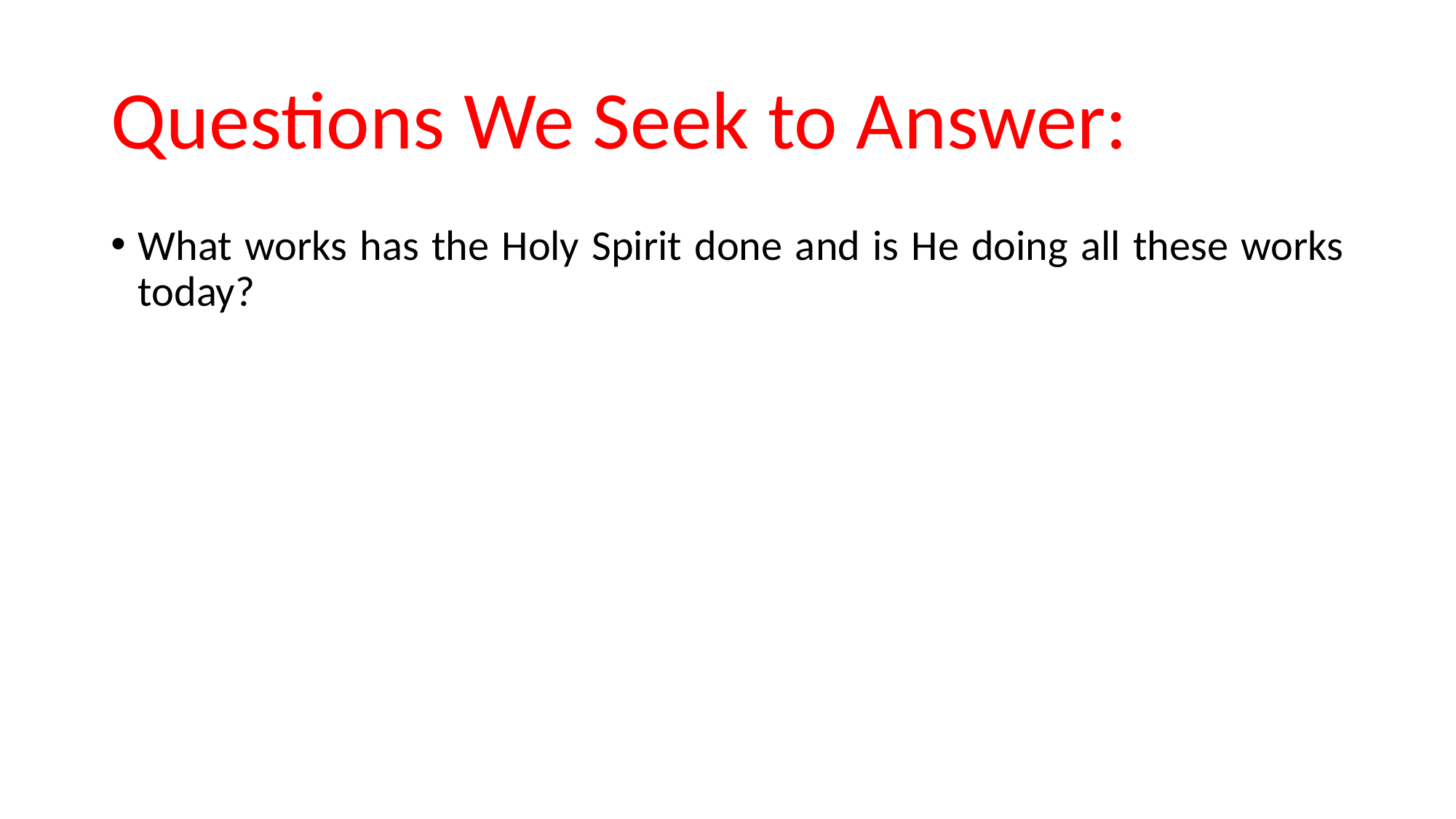

# Questions We Seek to Answer:
What works has the Holy Spirit done and is He doing all these works today?